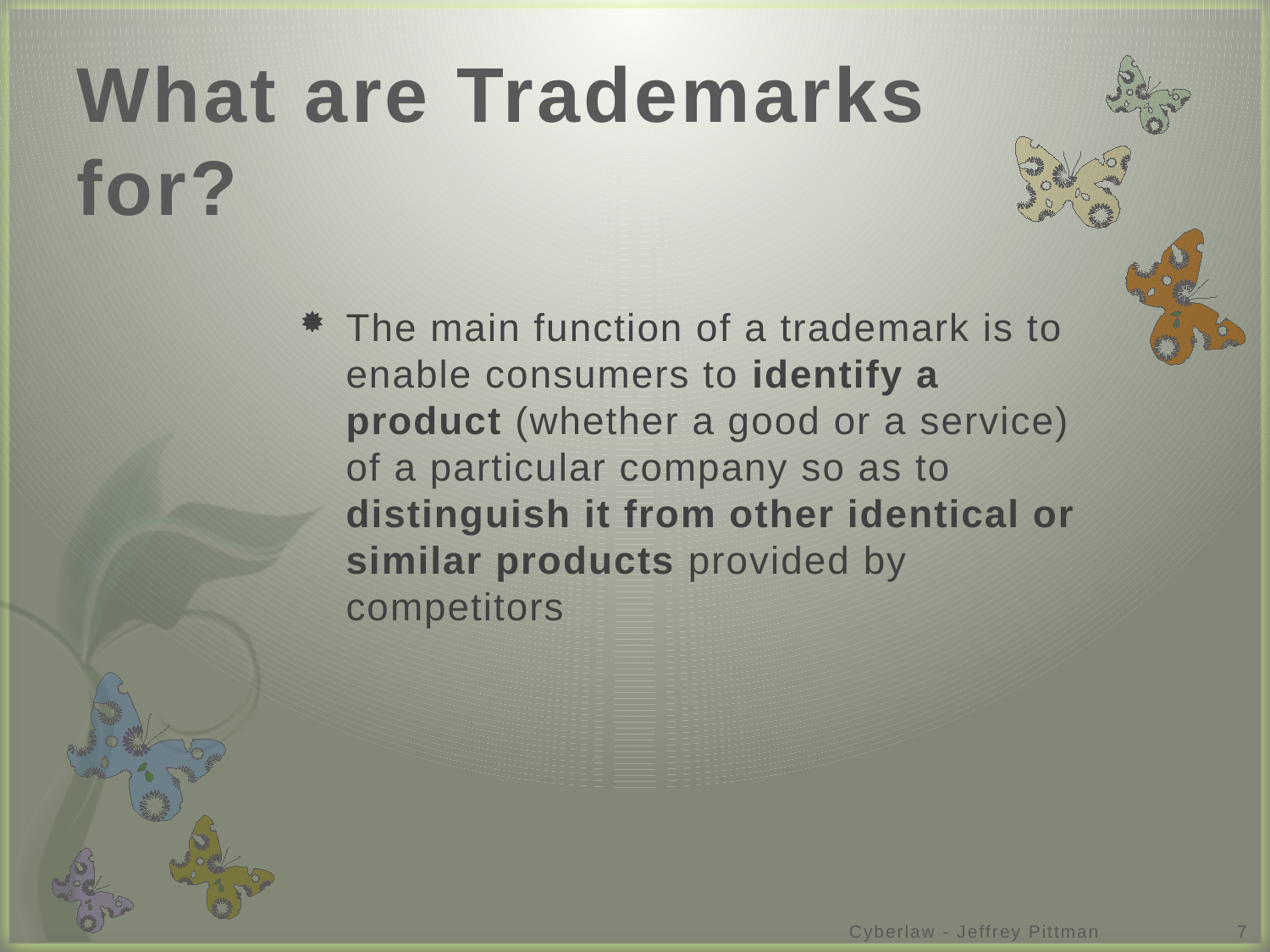

# What are Trademarks for?
The main function of a trademark is to enable consumers to identify a product (whether a good or a service) of a particular company so as to distinguish it from other identical or similar products provided by competitors
Cyberlaw - Jeffrey Pittman
7